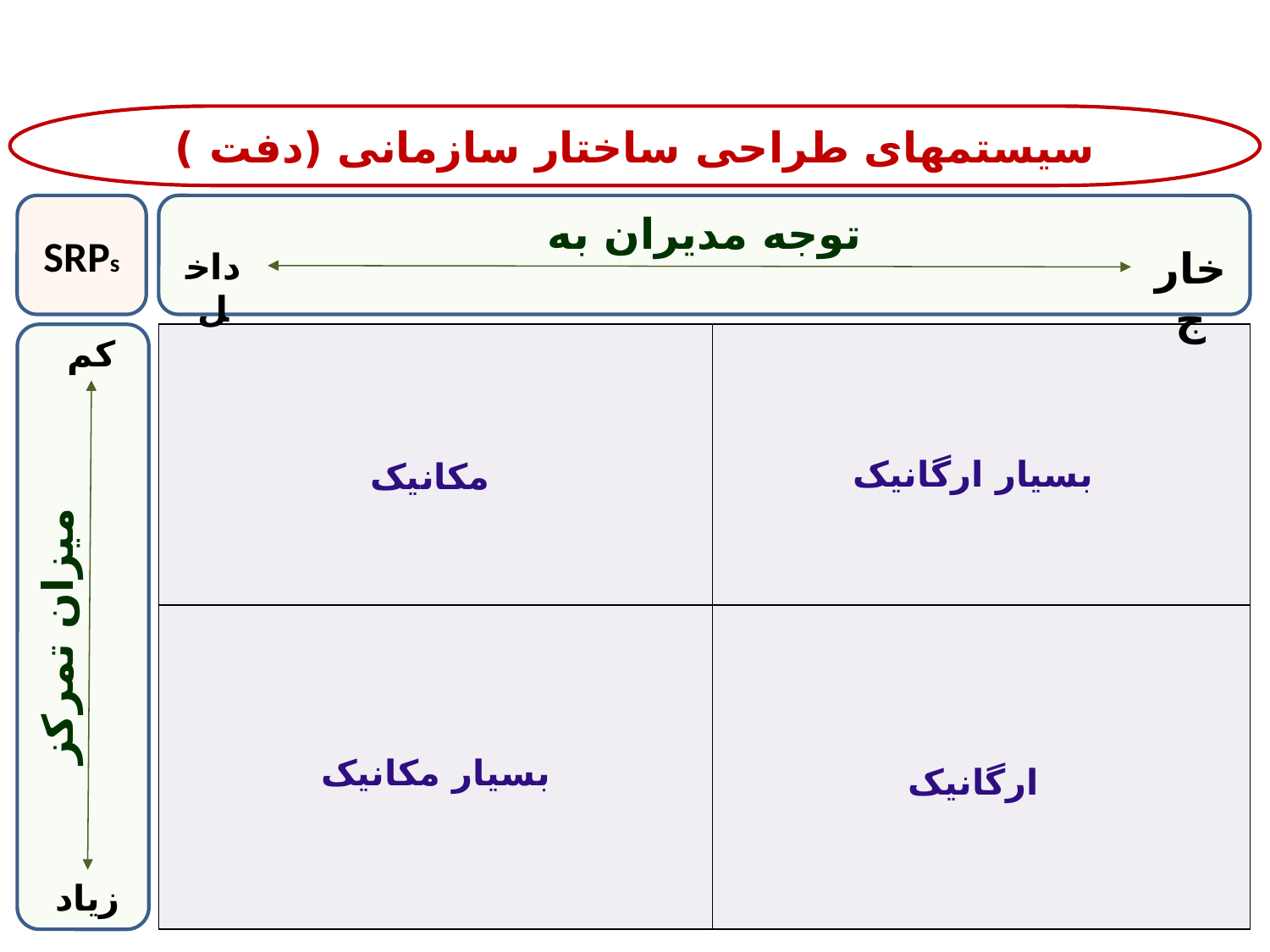

سیستمهای طراحی ساختار سازمانی (دفت )
SRPs

توجه مدیران به
خارج
داخل
|  |  |
| --- | --- |
|  |  |
کم
بسیار ارگانیک
مکانیک

میزان تمرکز
بسیار مکانیک
ارگانیک
زیاد